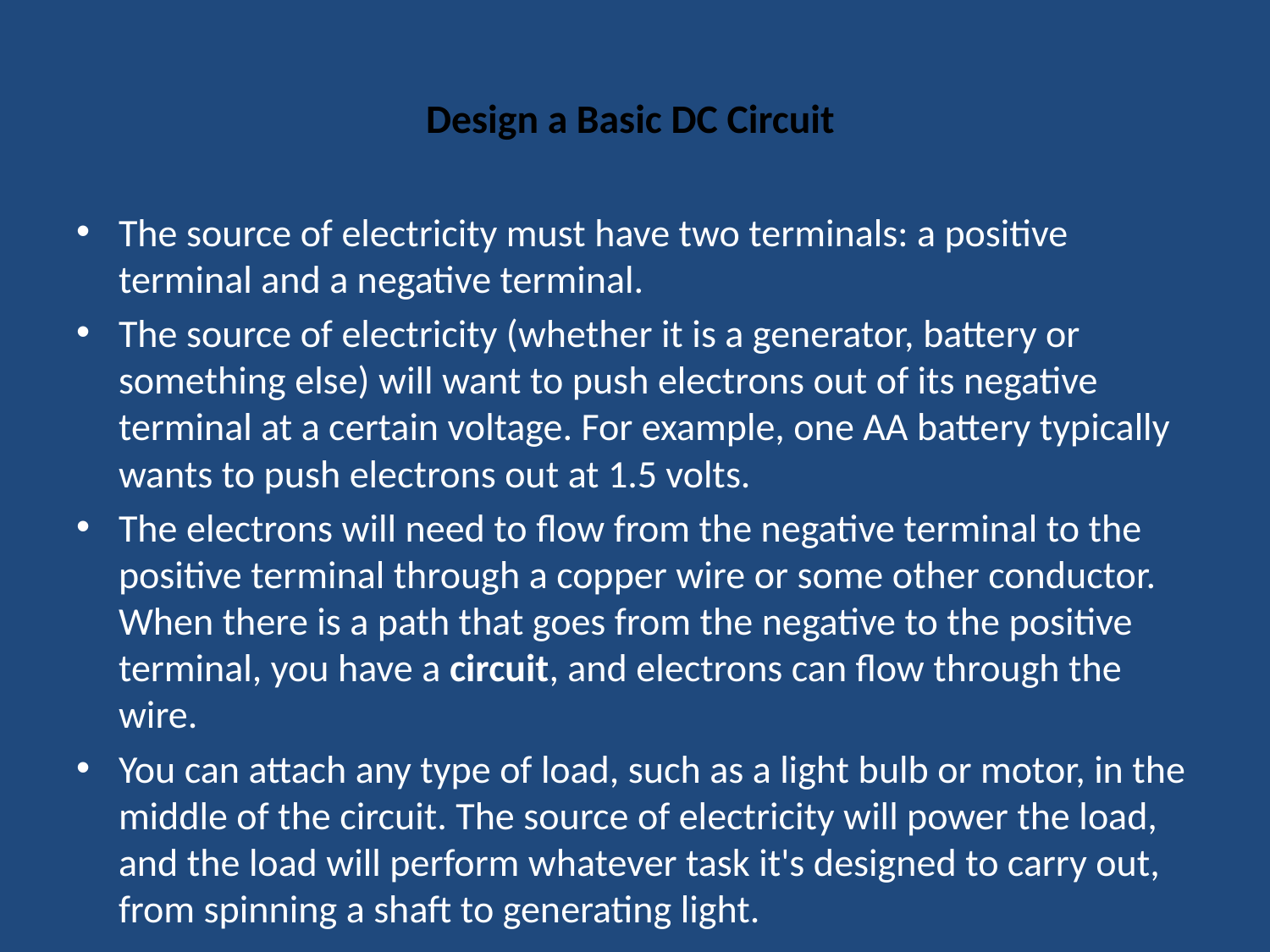

# Design a Basic DC Circuit
The source of electricity must have two terminals: a positive terminal and a negative terminal.
The source of electricity (whether it is a generator, battery or something else) will want to push electrons out of its negative terminal at a certain voltage. For example, one AA battery typically wants to push electrons out at 1.5 volts.
The electrons will need to flow from the negative terminal to the positive terminal through a copper wire or some other conductor. When there is a path that goes from the negative to the positive terminal, you have a circuit, and electrons can flow through the wire.
You can attach any type of load, such as a light bulb or motor, in the middle of the circuit. The source of electricity will power the load, and the load will perform whatever task it's designed to carry out, from spinning a shaft to generating light.